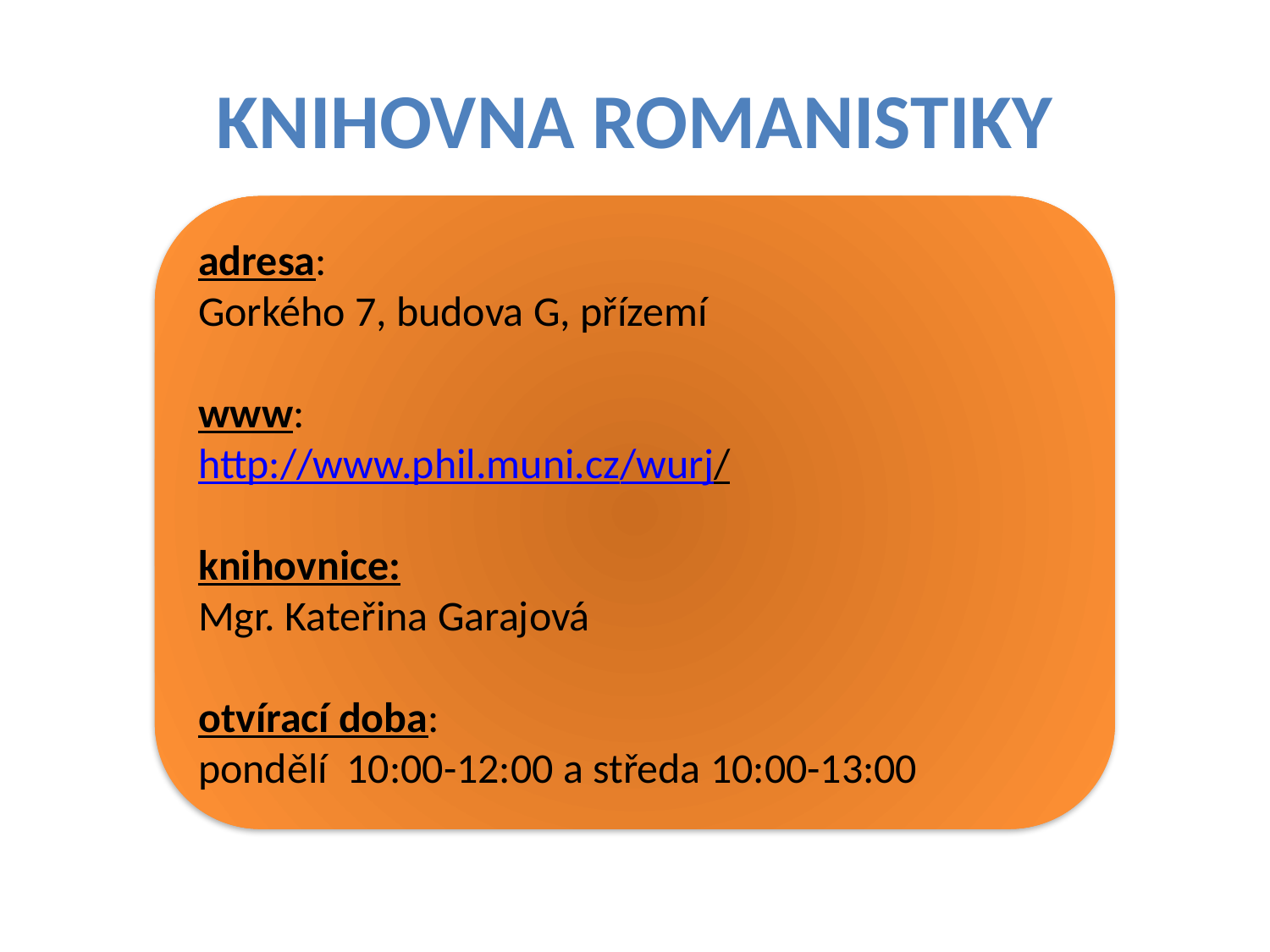

# Knihovna romanistiky
adresa:
Gorkého 7, budova G, přízemí

www:
http://www.phil.muni.cz/wurj/

knihovnice:
Mgr. Kateřina Garajová

otvírací doba:
pondělí  10:00-12:00 a středa 10:00-13:00